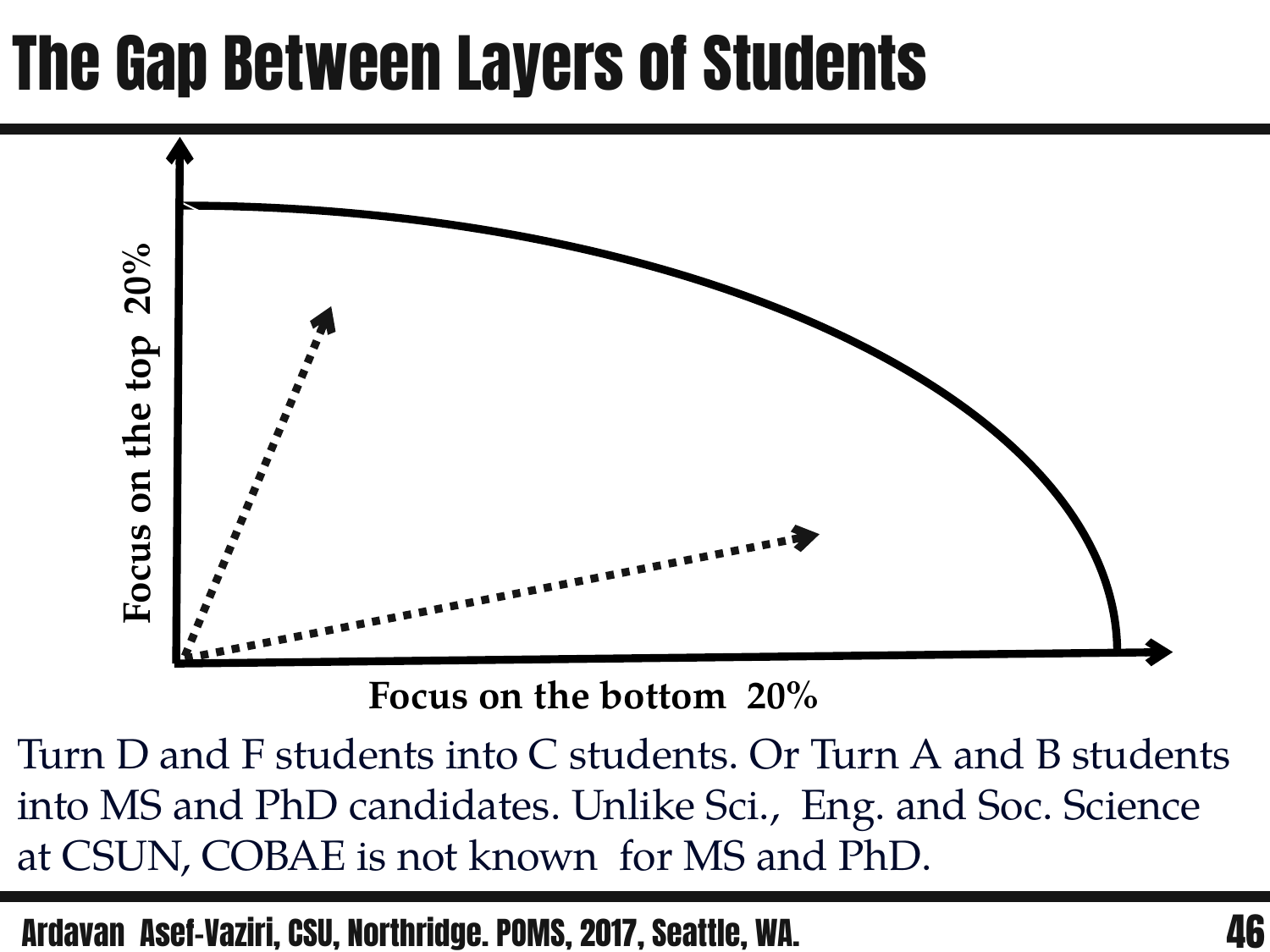

# The Gap Between Layers of Students

Focus on the top  20%
Focus on the bottom  20%

Turn D and F students into C students. Or Turn A and B students into MS and PhD candidates. Unlike Sci.,  Eng. and Soc. Science at CSUN, COBAE is not known  for MS and PhD.